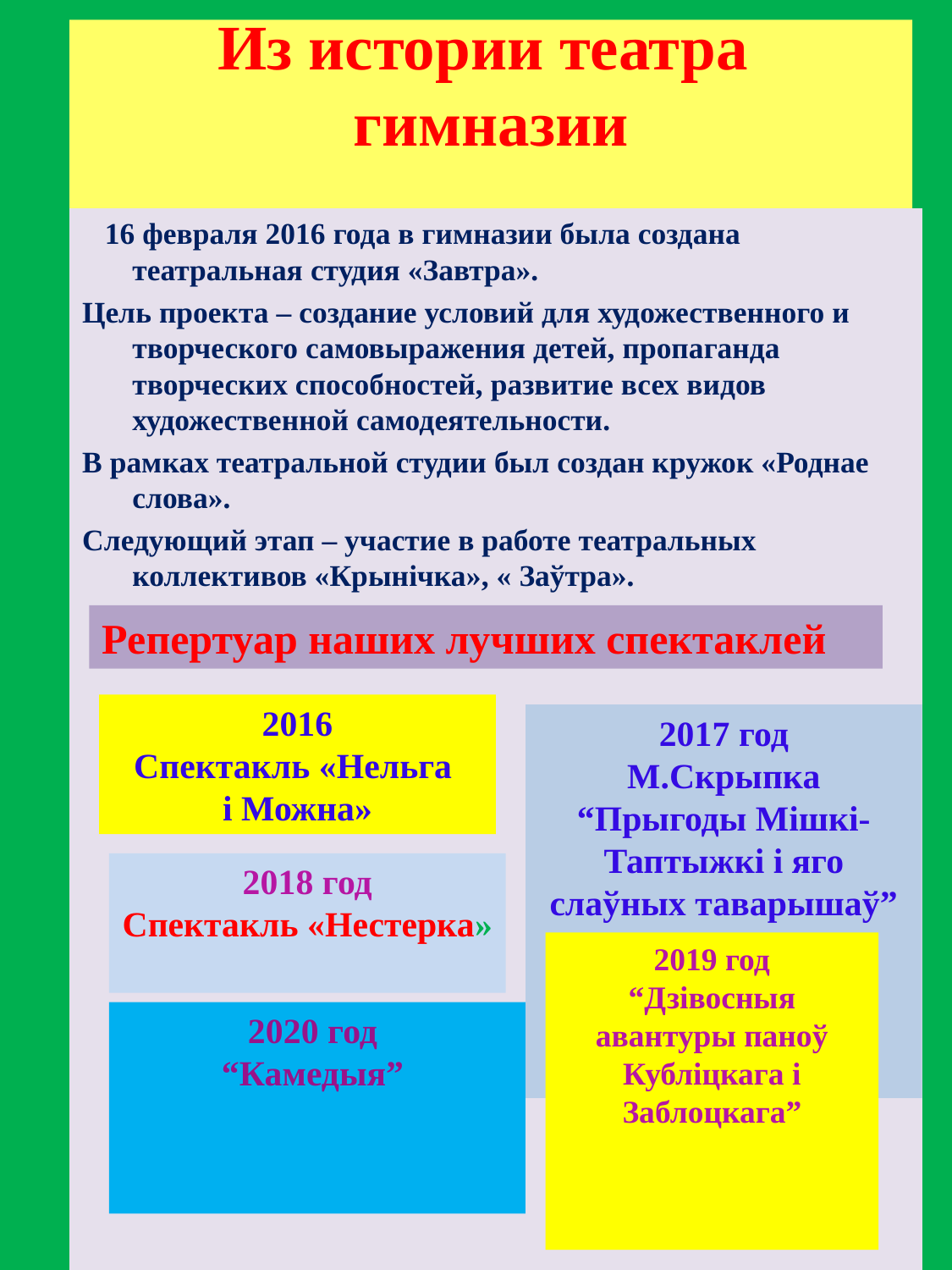

# Из истории театра гимназии
   16 февраля 2016 года в гимназии была создана театральная студия «Завтра».
Цель проекта – создание условий для художественного и творческого самовыражения детей, пропаганда творческих способностей, развитие всех видов художественной самодеятельности.
В рамках театральной студии был создан кружок «Роднае слова».
Следующий этап – участие в работе театральных коллективов «Крынічка», « Заўтра».

Репертуар наших лучших спектаклей
2016
Спектакль «Нельга
і Можна»
2017 год
М.Скрыпка “Прыгоды Мішкі-Таптыжкі і яго слаўных таварышаў”

2018 год
Спектакль «Нестерка»

2019 год
“Дзівосныя авантуры паноў Кубліцкага і Заблоцкага”

2020 год
“Камедыя”